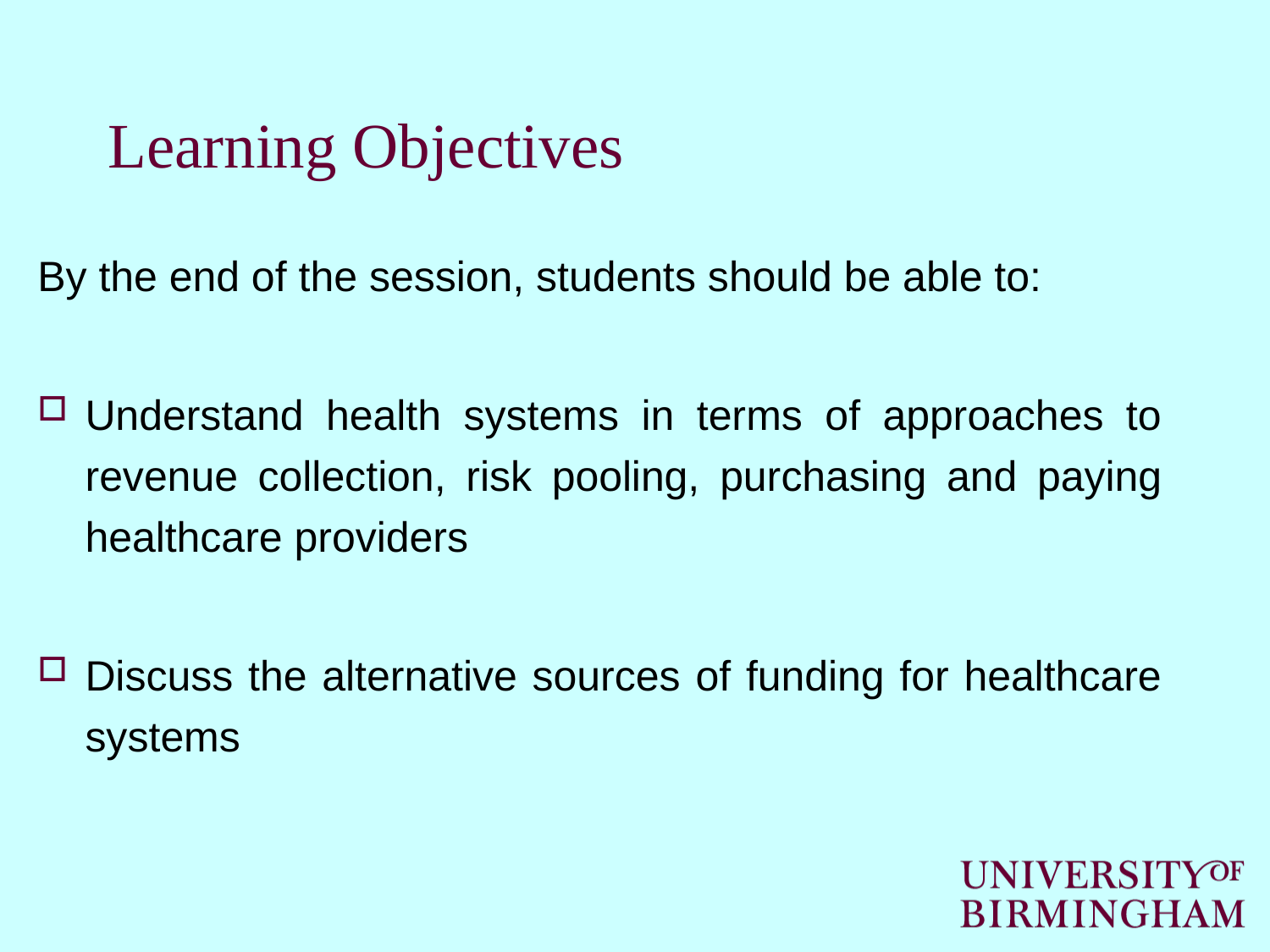

# Learning Objectives
By the end of the session, students should be able to:

Understand health systems in terms of approaches to revenue collection, risk pooling, purchasing and paying healthcare providers

Discuss the alternative sources of funding for healthcare systems